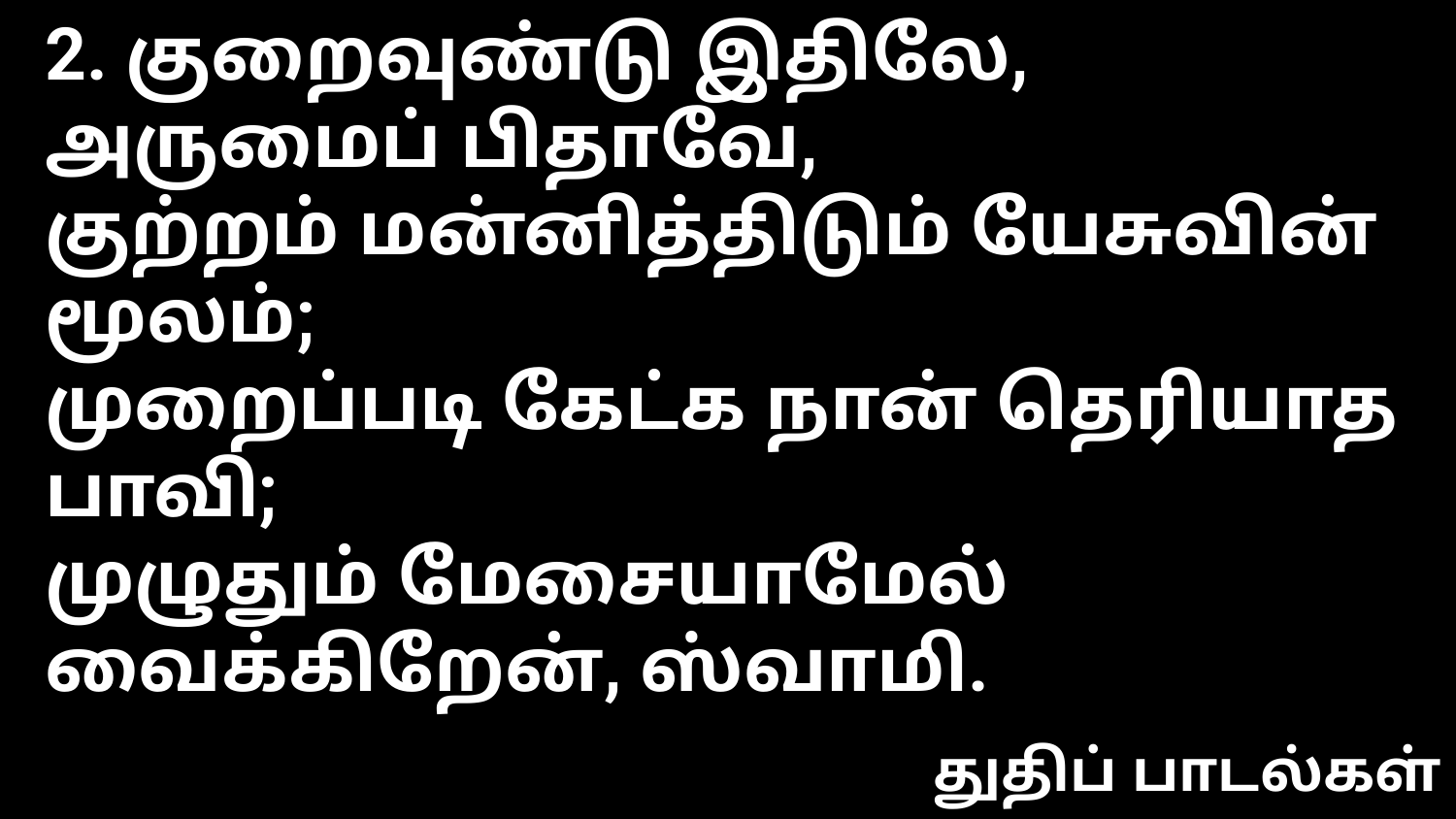

2. குறைவுண்டு இதிலே, அருமைப் பிதாவே,
குற்றம் மன்னித்திடும் யேசுவின் மூலம்;
முறைப்படி கேட்க நான் தெரியாத பாவி;
முழுதும் மேசையாமேல் வைக்கிறேன், ஸ்வாமி.

துதிப் பாடல்கள்